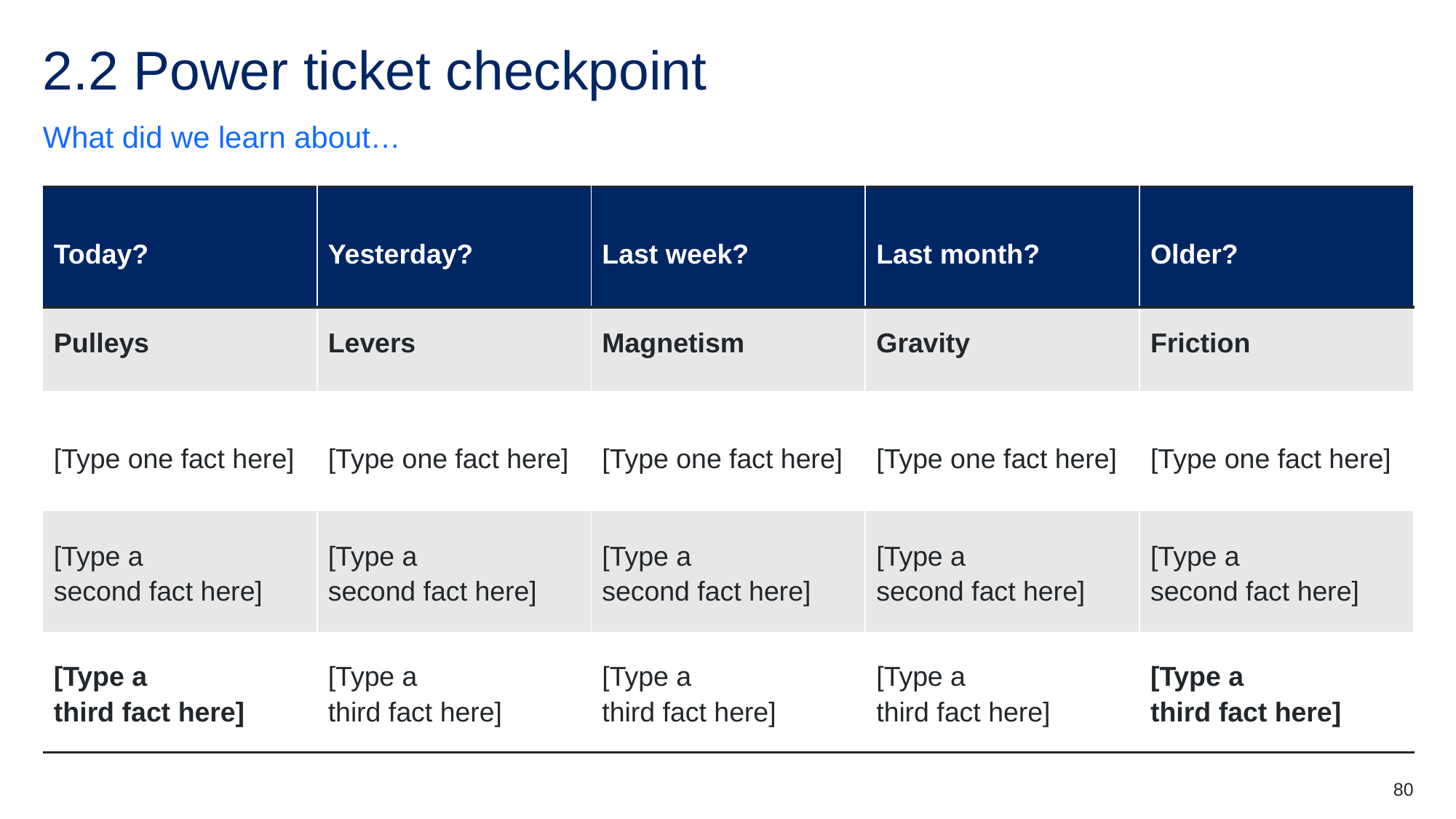

# 2.2 Power ticket checkpoint
What did we learn about…
| Today? | Yesterday? | Last week? | Last month? | Older? |
| --- | --- | --- | --- | --- |
| Pulleys | Levers | Magnetism | Gravity | Friction |
| [Type one fact here] | [Type one fact here] | [Type one fact here] | [Type one fact here] | [Type one fact here] |
| [Type a second fact here] | [Type a second fact here] | [Type a second fact here] | [Type a second fact here] | [Type a second fact here] |
| [Type a third fact here] | [Type a third fact here] | [Type a third fact here] | [Type a third fact here] | [Type a third fact here] |
80